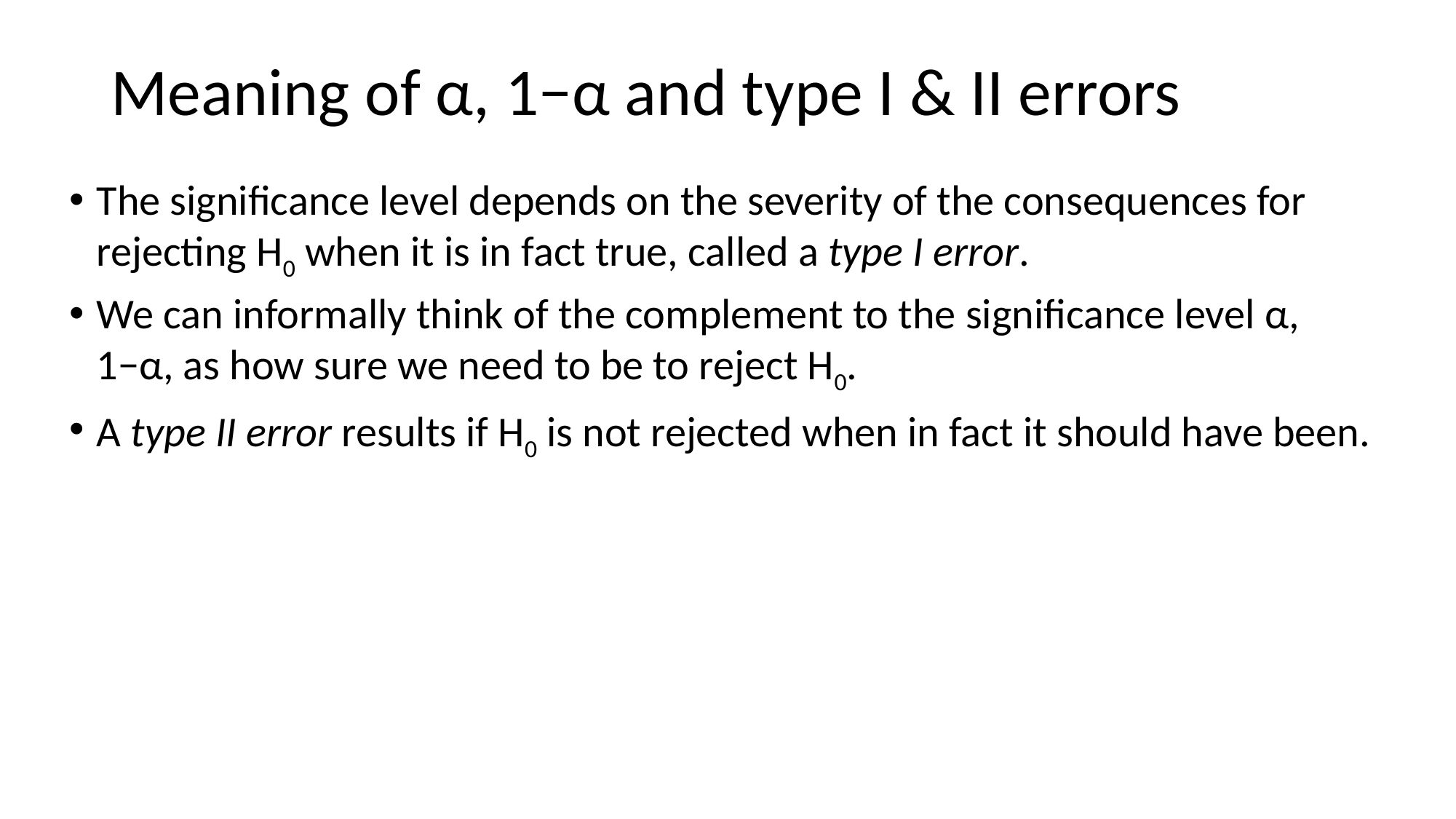

# Meaning of α, 1−α and type I & II errors
The significance level depends on the severity of the consequences for rejecting H0 when it is in fact true, called a type I error.
We can informally think of the complement to the significance level α, 1−α, as how sure we need to be to reject H0.
A type II error results if H0 is not rejected when in fact it should have been.